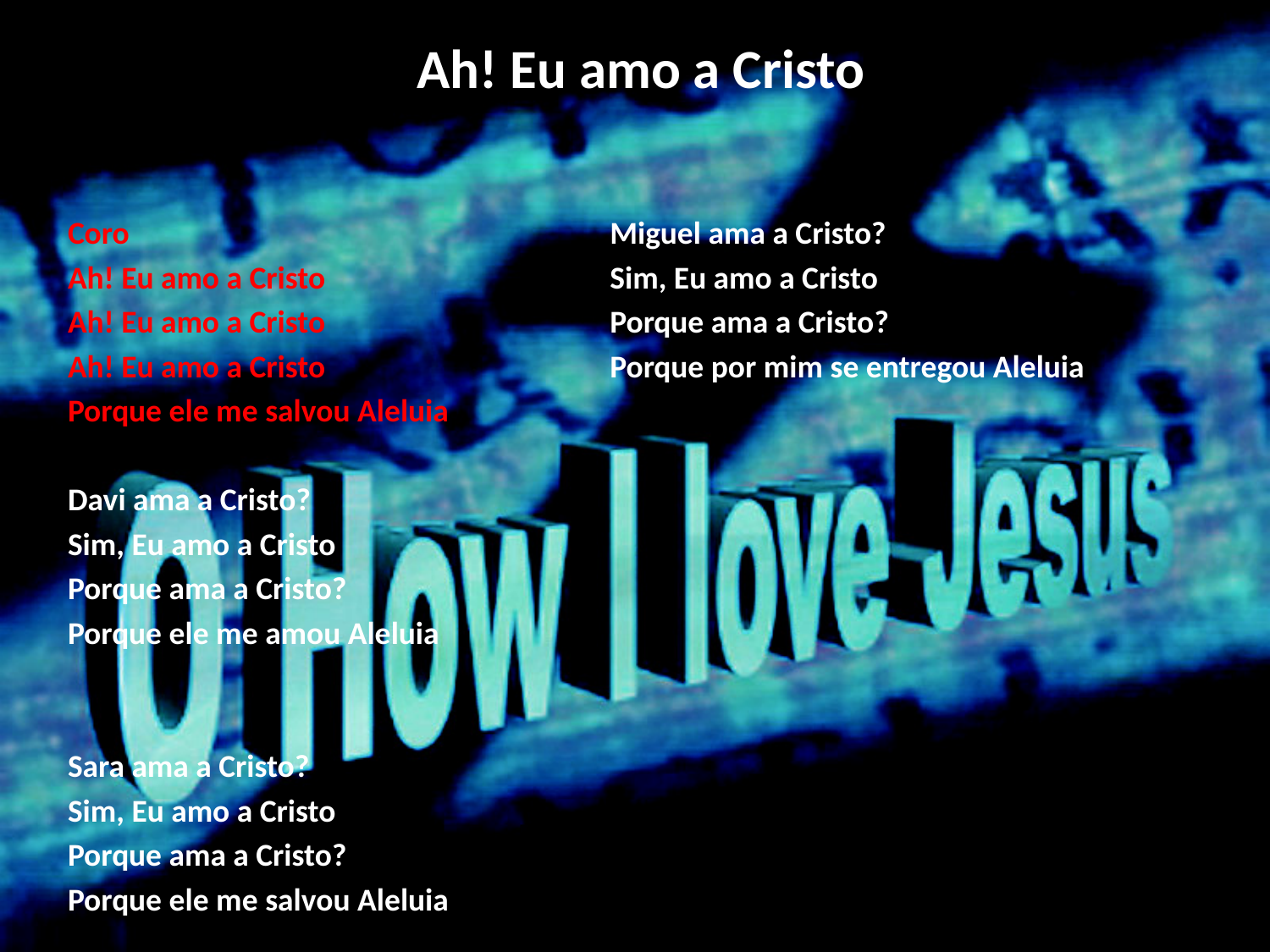

# Ah! Eu amo a Cristo
Coro
Ah! Eu amo a Cristo
Ah! Eu amo a Cristo
Ah! Eu amo a Cristo
Porque ele me salvou Aleluia

Davi ama a Cristo?
Sim, Eu amo a Cristo
Porque ama a Cristo?
Porque ele me amou Aleluia

Sara ama a Cristo?
Sim, Eu amo a Cristo
Porque ama a Cristo?
Porque ele me salvou Aleluia
Miguel ama a Cristo?
Sim, Eu amo a Cristo
Porque ama a Cristo?
Porque por mim se entregou Aleluia